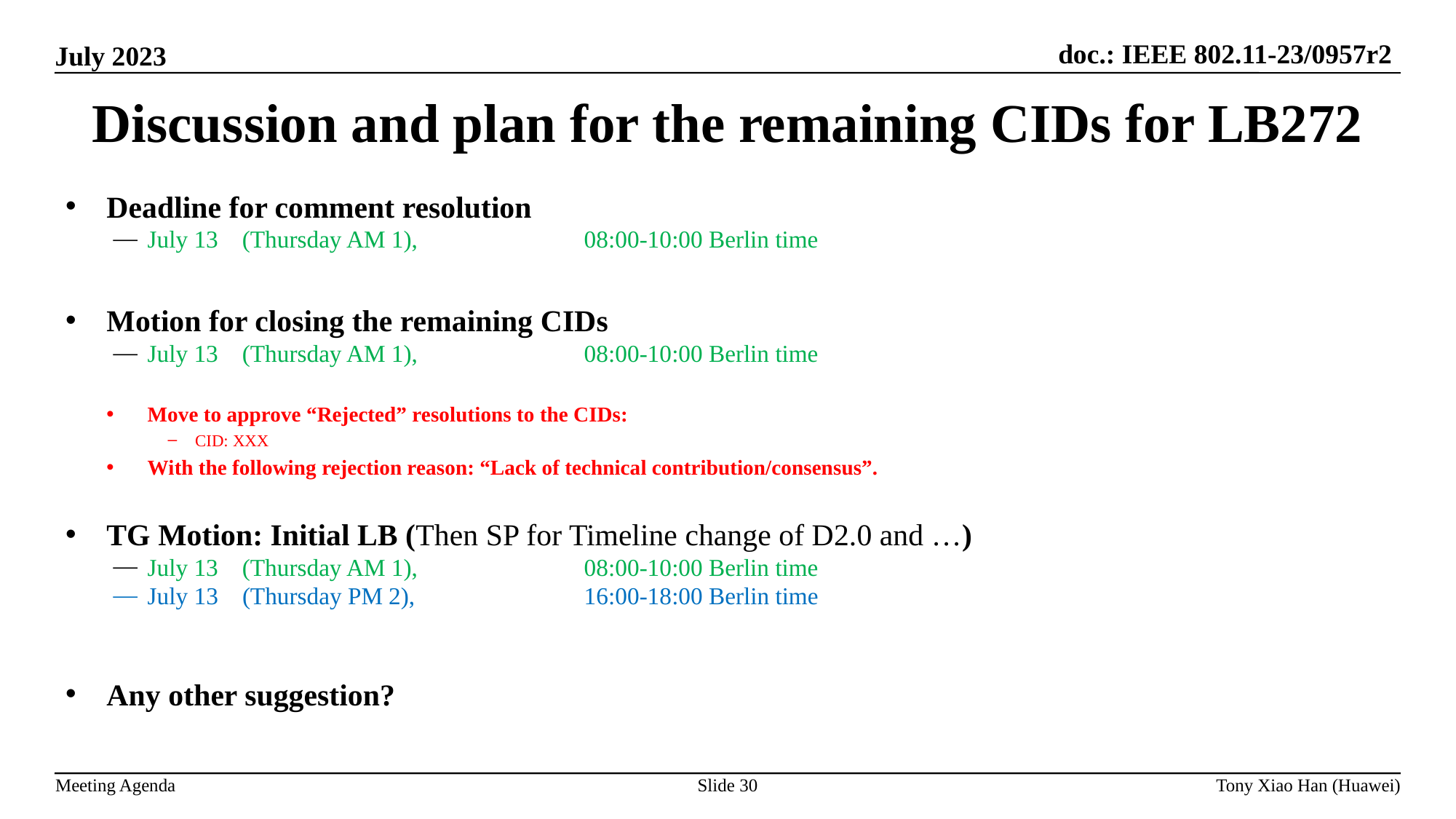

Discussion and plan for the remaining CIDs for LB272
Deadline for comment resolution
July 13    (Thursday AM 1),		08:00-10:00 Berlin time

Motion for closing the remaining CIDs
July 13    (Thursday AM 1),		08:00-10:00 Berlin time

Move to approve “Rejected” resolutions to the CIDs:
CID: XXX
With the following rejection reason: “Lack of technical contribution/consensus”.

TG Motion: Initial LB (Then SP for Timeline change of D2.0 and …)
July 13    (Thursday AM 1),		08:00-10:00 Berlin time
July 13    (Thursday PM 2),		16:00-18:00 Berlin time

Any other suggestion?